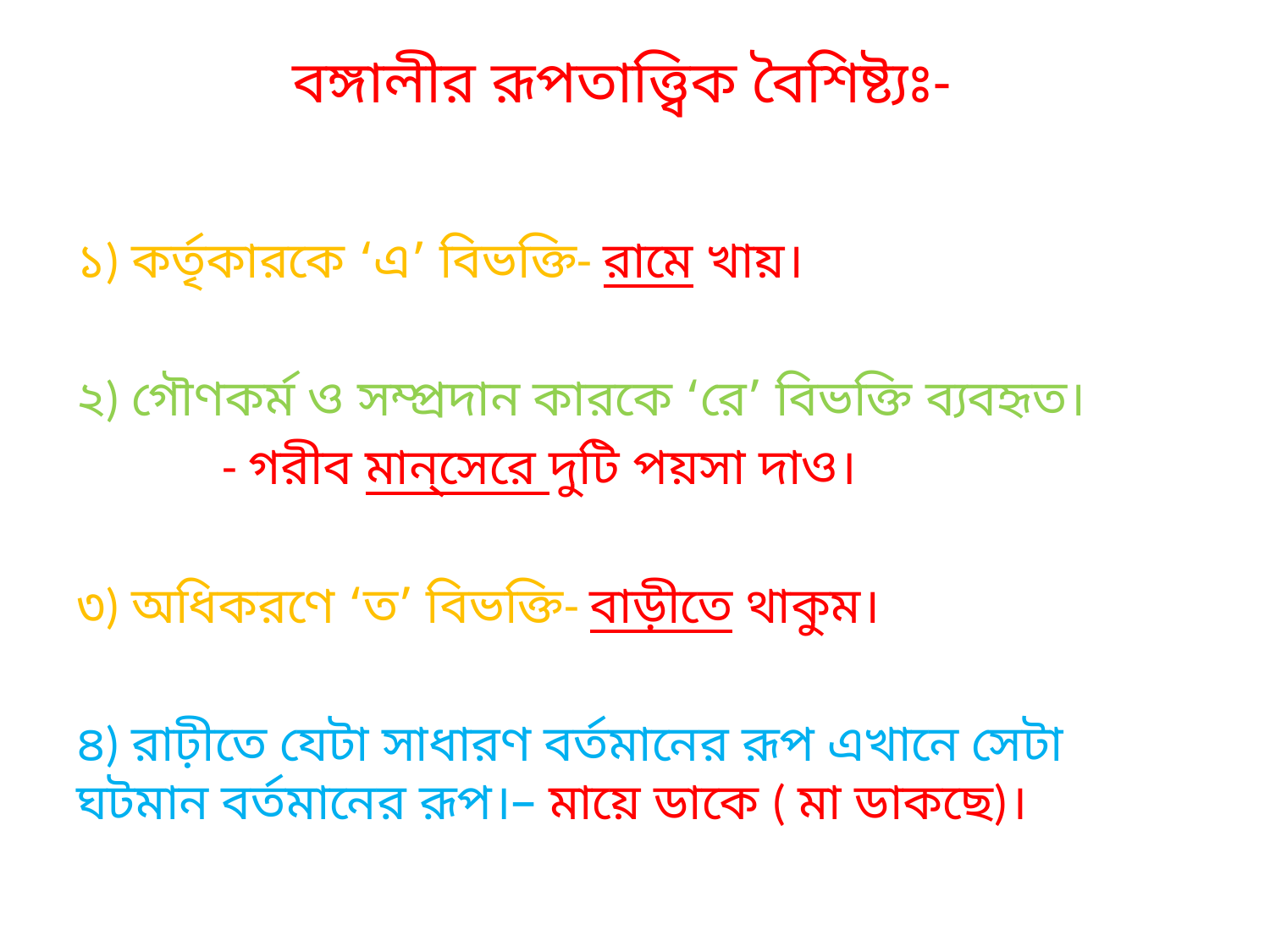

# বঙ্গালীর রূপতাত্ত্বিক বৈশিষ্ট্যঃ-
১) কর্তৃকারকে ‘এ’ বিভক্তি- রামে খায়।

২) গৌণকর্ম ও সম্প্রদান কারকে ‘রে’ বিভক্তি ব্যবহৃত।
             - গরীব মান্‌সেরে দুটি পয়সা দাও।

৩) অধিকরণে ‘ত’ বিভক্তি- বাড়ীতে থাকুম।

৪) রাঢ়ীতে যেটা সাধারণ বর্তমানের রূপ এখানে সেটা ঘটমান বর্তমানের রূপ।– মায়ে ডাকে ( মা ডাকছে)।